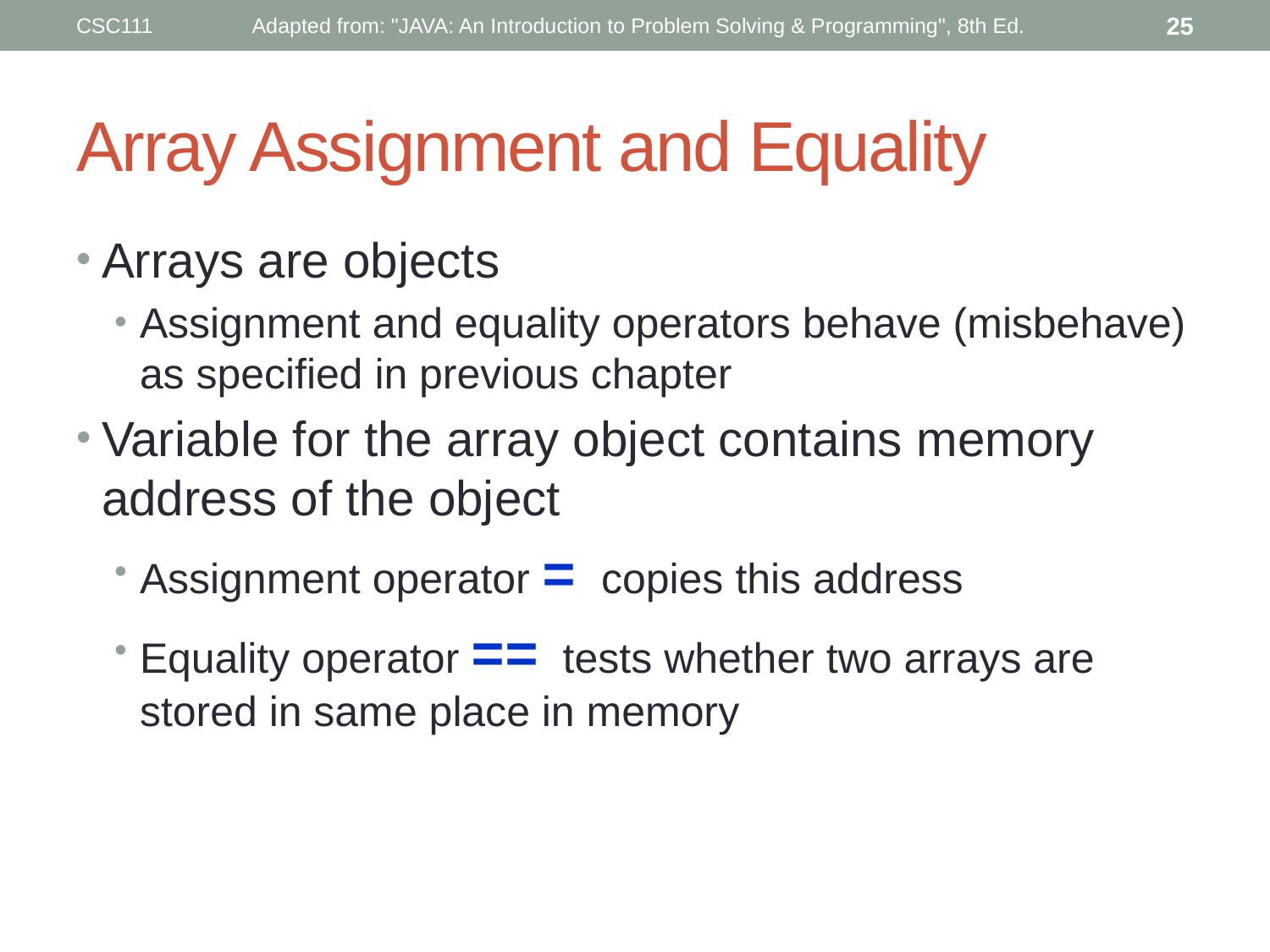

CSC111
Adapted from: "JAVA: An Introduction to Problem Solving & Programming", 8th Ed.
25
# Array Assignment and Equality
Arrays are objects
Assignment and equality operators behave (misbehave) as specified in previous chapter
Variable for the array object contains memory address of the object
Assignment operator = copies this address
Equality operator ==  tests whether two arrays are stored in same place in memory